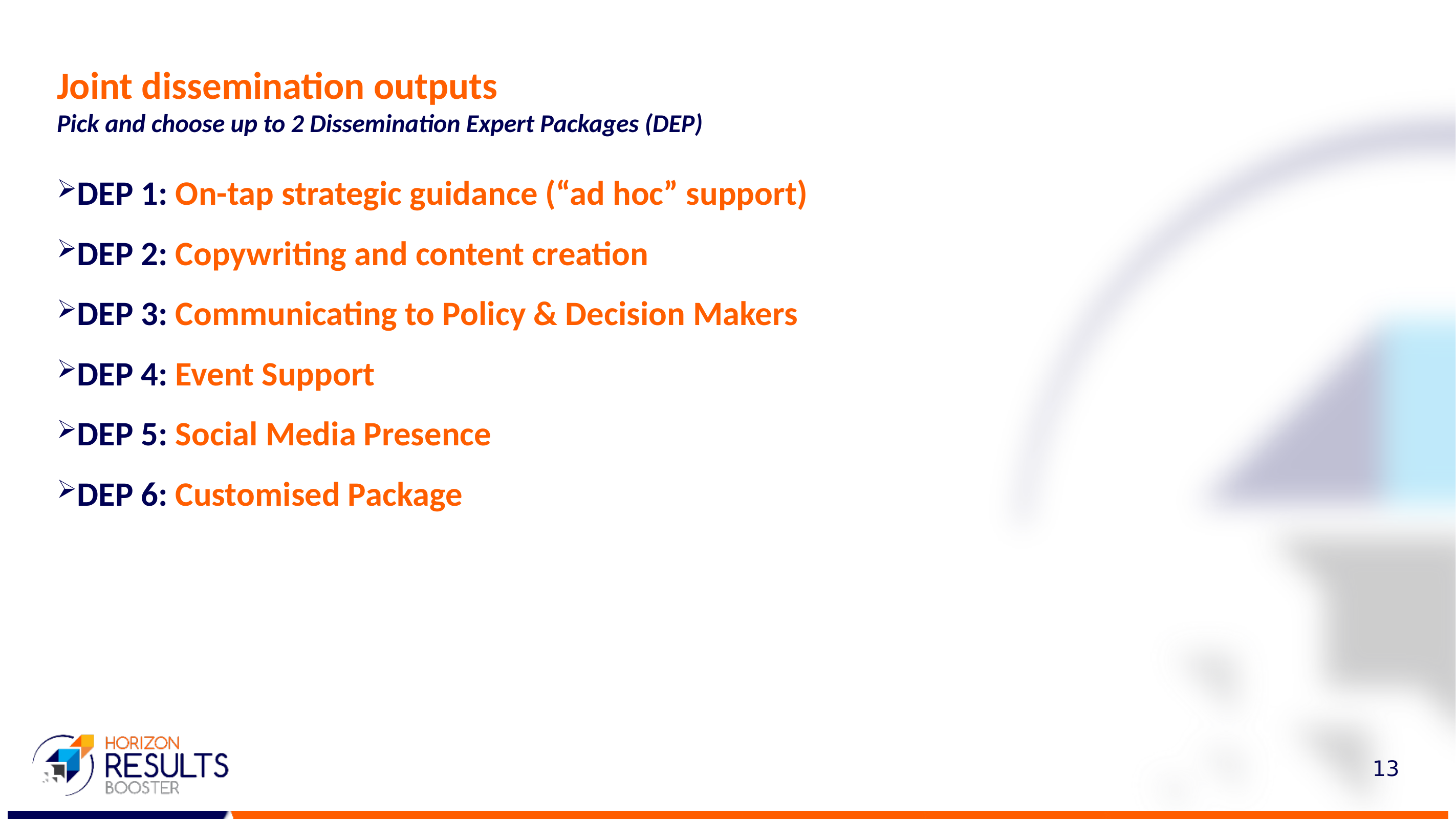

# Joint dissemination outputs Pick and choose up to 2 Dissemination Expert Packages (DEP)
DEP 1: On-tap strategic guidance (“ad hoc” support)
DEP 2: Copywriting and content creation
DEP 3: Communicating to Policy & Decision Makers
DEP 4: Event Support
DEP 5: Social Media Presence
DEP 6: Customised Package
13